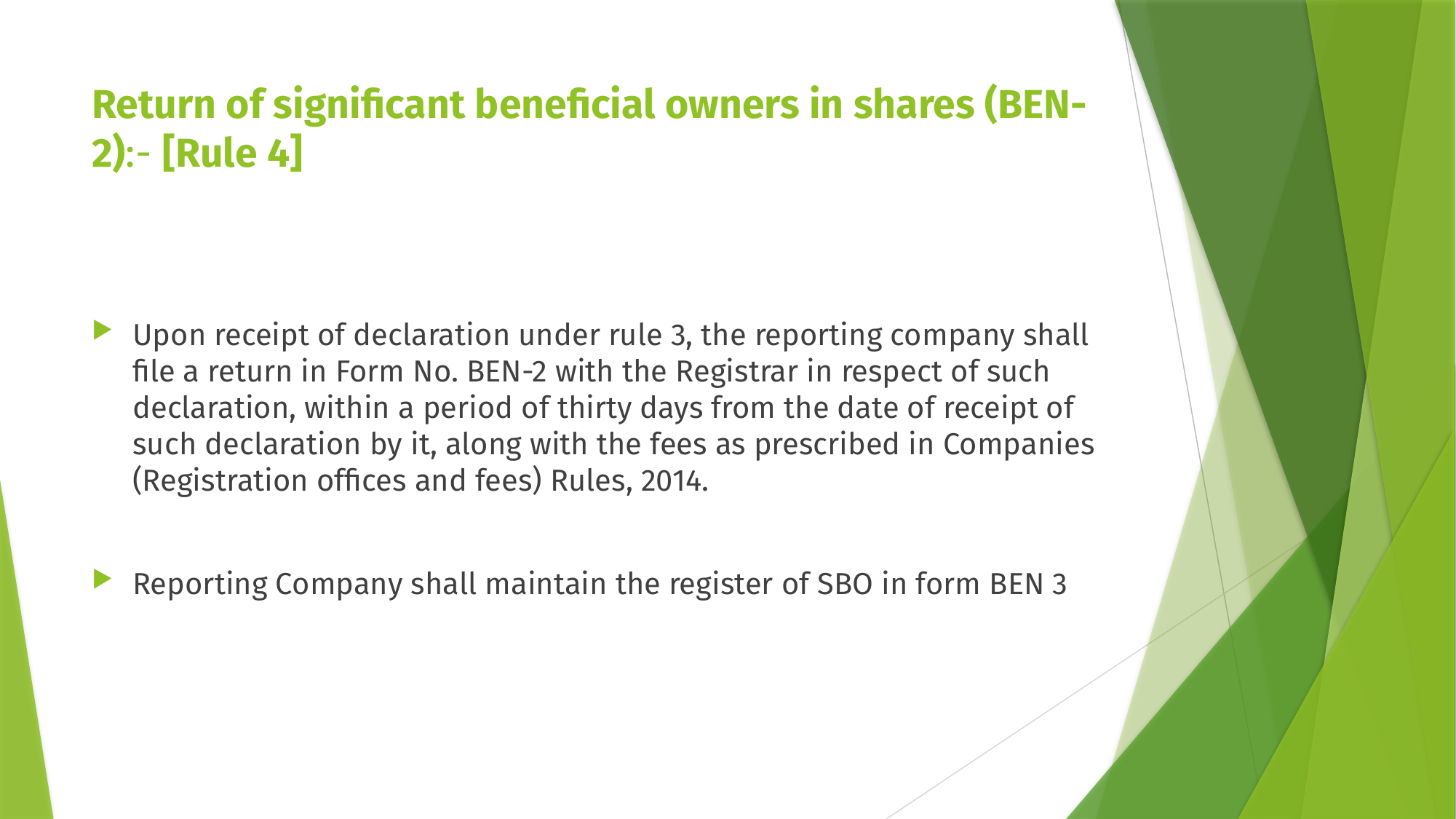

# Return of significant beneficial owners in shares (BEN-2):- [Rule 4]

Upon receipt of declaration under rule 3, the reporting company shall file a return in Form No. BEN-2 with the Registrar in respect of such declaration, within a period of thirty days from the date of receipt of such declaration by it, along with the fees as prescribed in Companies (Registration offices and fees) Rules, 2014.

Reporting Company shall maintain the register of SBO in form BEN 3